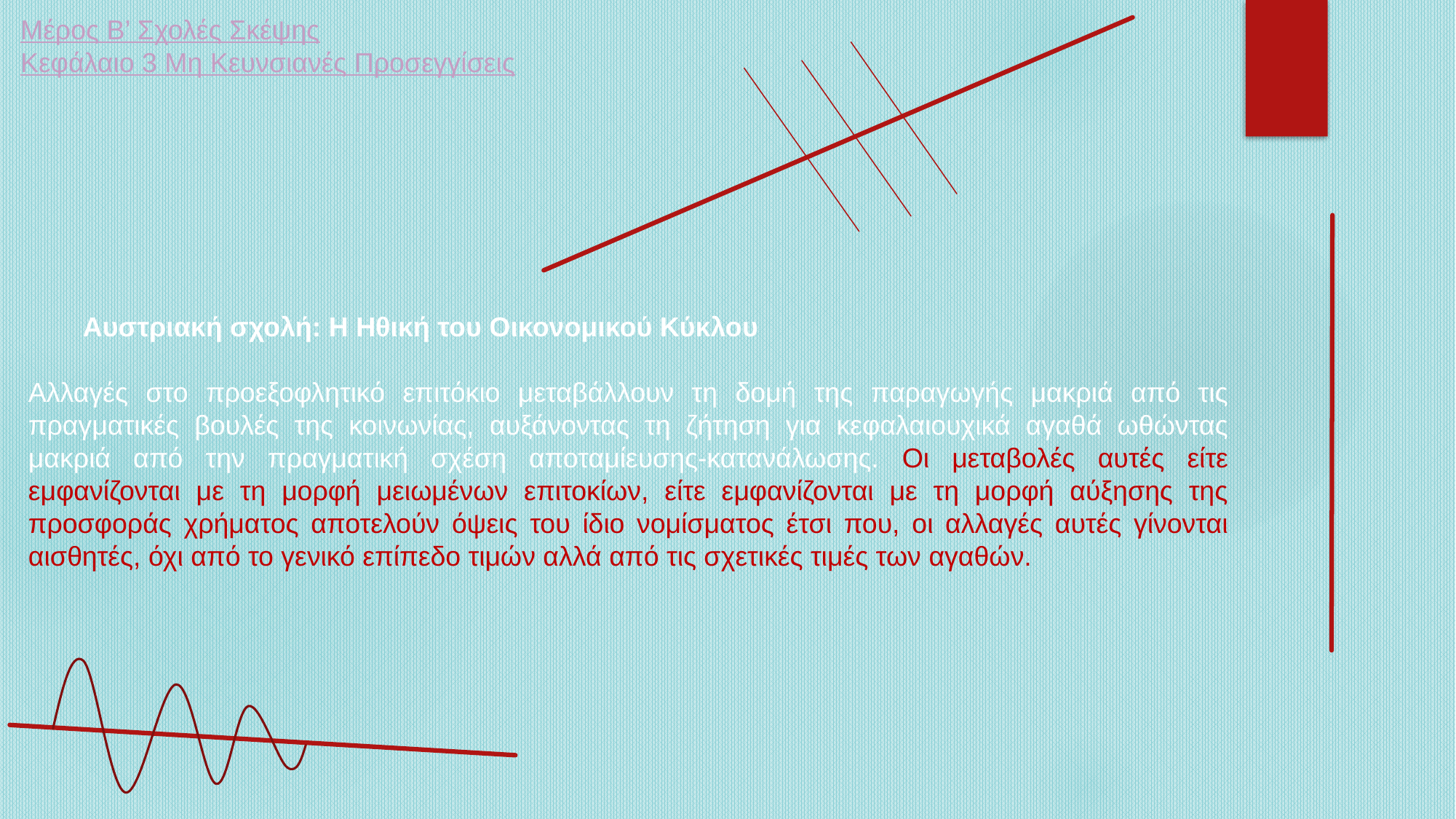

Μέρος Β’ Σχολές Σκέψης
Κεφάλαιο 3 Μη Κευνσιανές Προσεγγίσεις
Αυστριακή σχολή: Η Ηθική του Οικονομικού Κύκλου

Αλλαγές στο προεξοφλητικό επιτόκιο μεταβάλλουν τη δομή της παραγωγής μακριά από τις πραγματικές βουλές της κοινωνίας, αυξάνοντας τη ζήτηση για κεφαλαιουχικά αγαθά ωθώντας μακριά από την πραγματική σχέση αποταμίευσης-κατανάλωσης. Οι μεταβολές αυτές είτε εμφανίζονται με τη μορφή μειωμένων επιτοκίων, είτε εμφανίζονται με τη μορφή αύξησης της προσφοράς χρήματος αποτελούν όψεις του ίδιο νομίσματος έτσι που, οι αλλαγές αυτές γίνονται αισθητές, όχι από το γενικό επίπεδο τιμών αλλά από τις σχετικές τιμές των αγαθών.